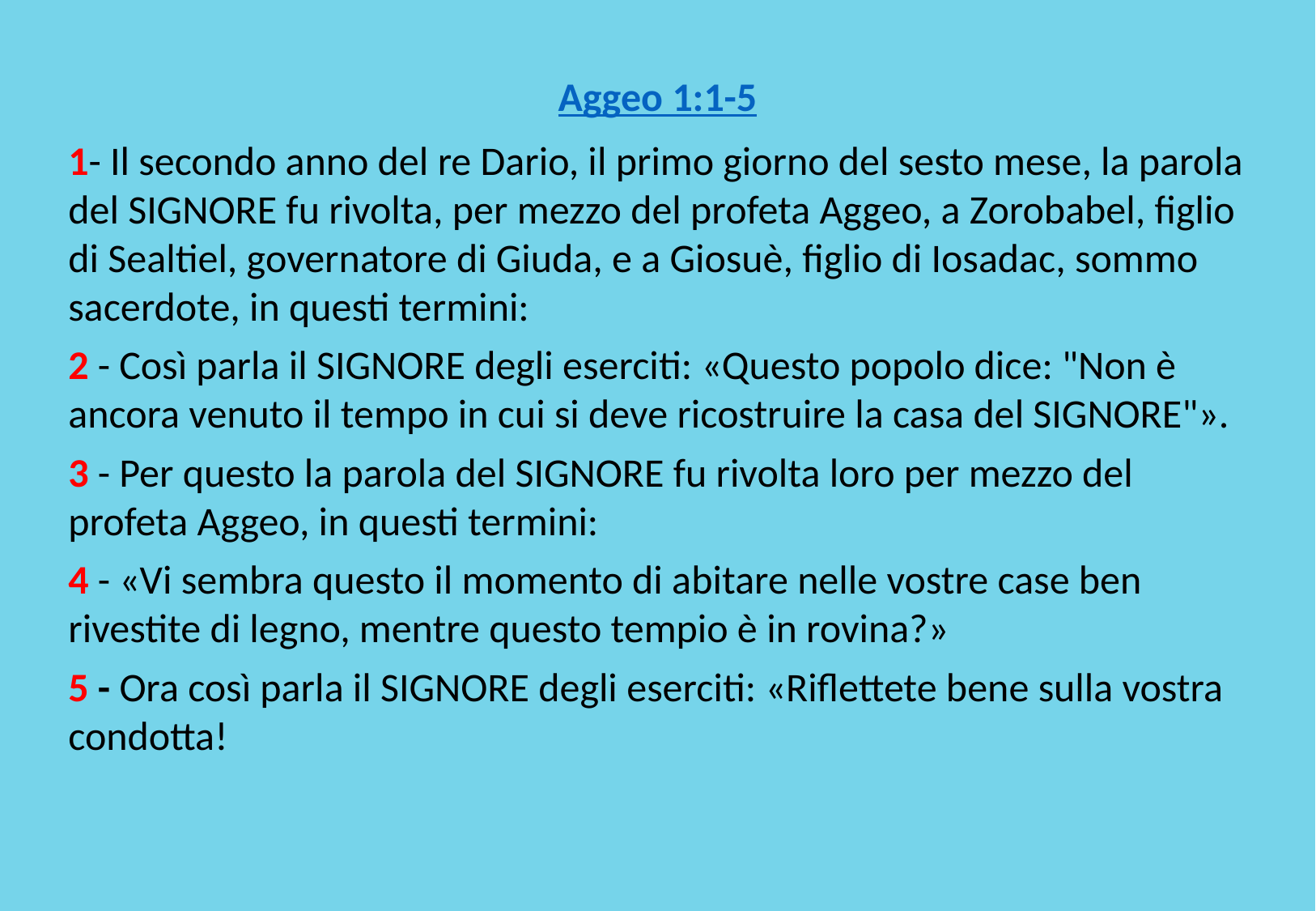

Aggeo 1:1-5
1- Il secondo anno del re Dario, il primo giorno del sesto mese, la parola del SIGNORE fu rivolta, per mezzo del profeta Aggeo, a Zorobabel, figlio di Sealtiel, governatore di Giuda, e a Giosuè, figlio di Iosadac, sommo sacerdote, in questi termini:
2 - Così parla il SIGNORE degli eserciti: «Questo popolo dice: "Non è ancora venuto il tempo in cui si deve ricostruire la casa del SIGNORE"».
3 - Per questo la parola del SIGNORE fu rivolta loro per mezzo del profeta Aggeo, in questi termini:
4 - «Vi sembra questo il momento di abitare nelle vostre case ben rivestite di legno, mentre questo tempio è in rovina?»
5 - Ora così parla il SIGNORE degli eserciti: «Riflettete bene sulla vostra condotta!